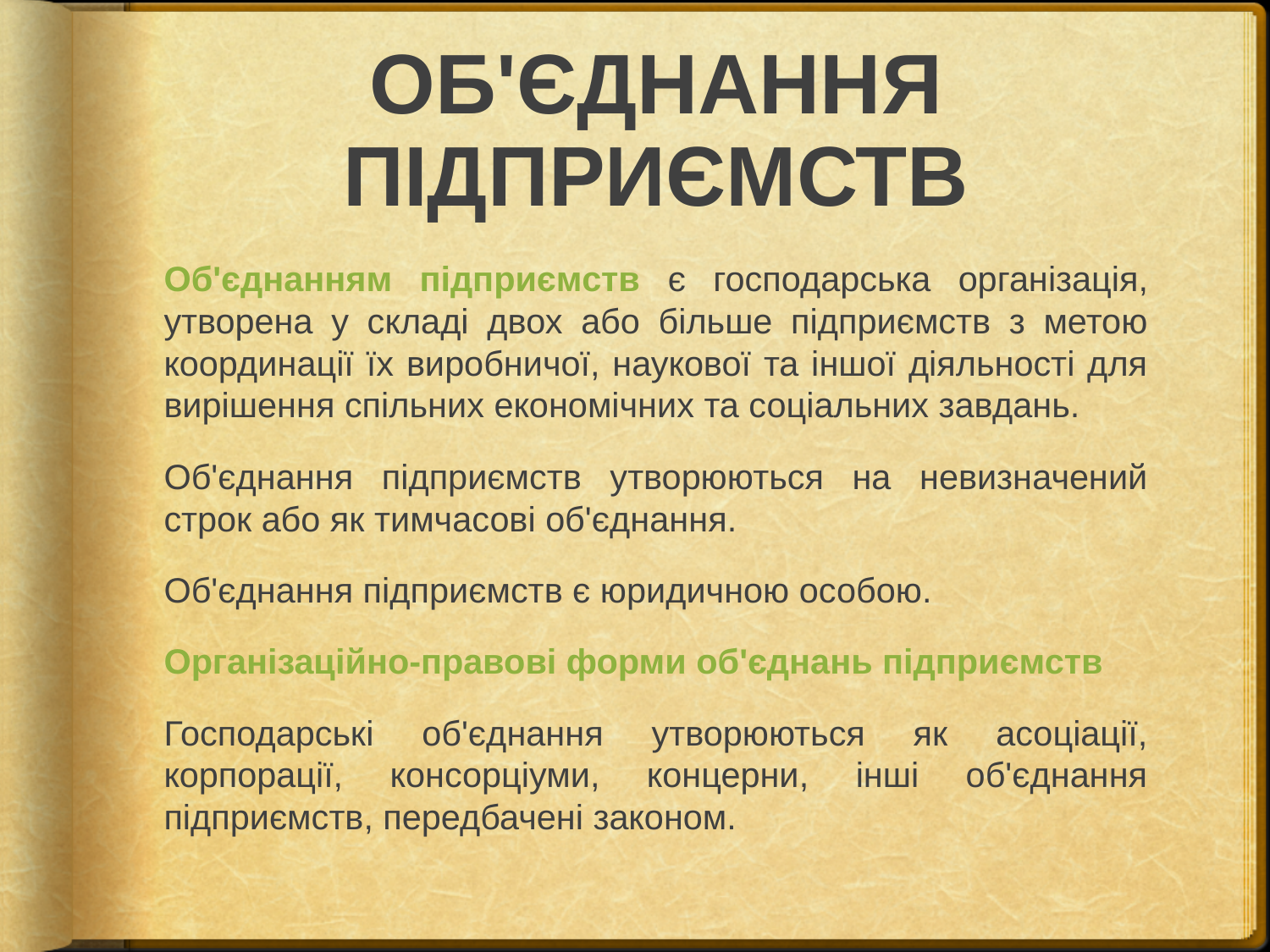

# ОБ'ЄДНАННЯ ПІДПРИЄМСТВ
Об'єднанням підприємств є господарська організація, утворена у складі двох або більше підприємств з метою координації їх виробничої, наукової та іншої діяльності для вирішення спільних економічних та соціальних завдань.
Об'єднання підприємств утворюються на невизначений строк або як тимчасові об'єднання.
Об'єднання підприємств є юридичною особою.
Організаційно-правові форми об'єднань підприємств
Господарські об'єднання утворюються як асоціації, корпорації, консорціуми, концерни, інші об'єднання підприємств, передбачені законом.